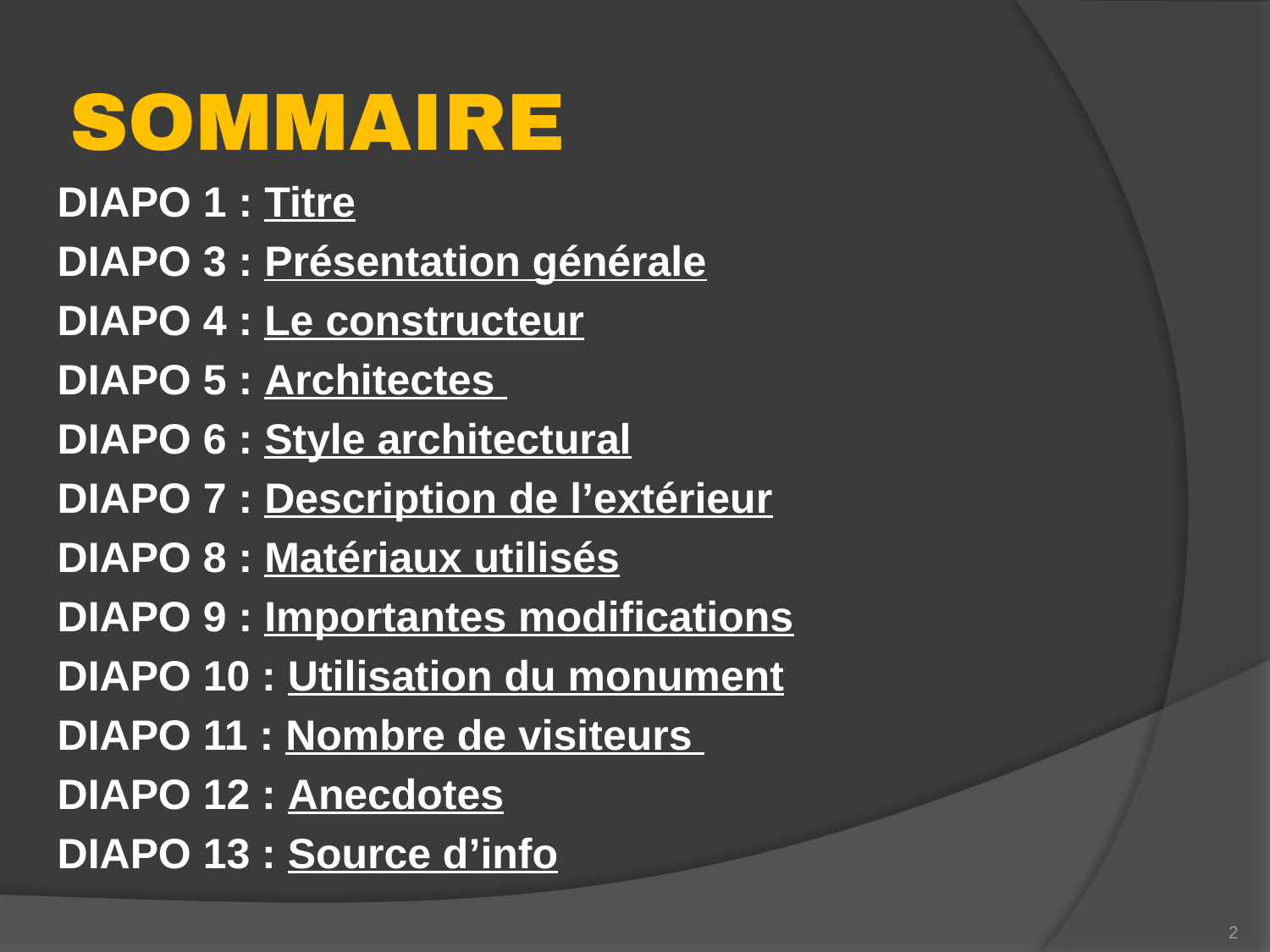

# SOMMAIRE
DIAPO 1 : Titre
DIAPO 3 : Présentation générale
DIAPO 4 : Le constructeur
DIAPO 5 : Architectes
DIAPO 6 : Style architectural
DIAPO 7 : Description de l’extérieur
DIAPO 8 : Matériaux utilisés
DIAPO 9 : Importantes modifications
DIAPO 10 : Utilisation du monument
DIAPO 11 : Nombre de visiteurs
DIAPO 12 : Anecdotes
DIAPO 13 : Source d’info
2